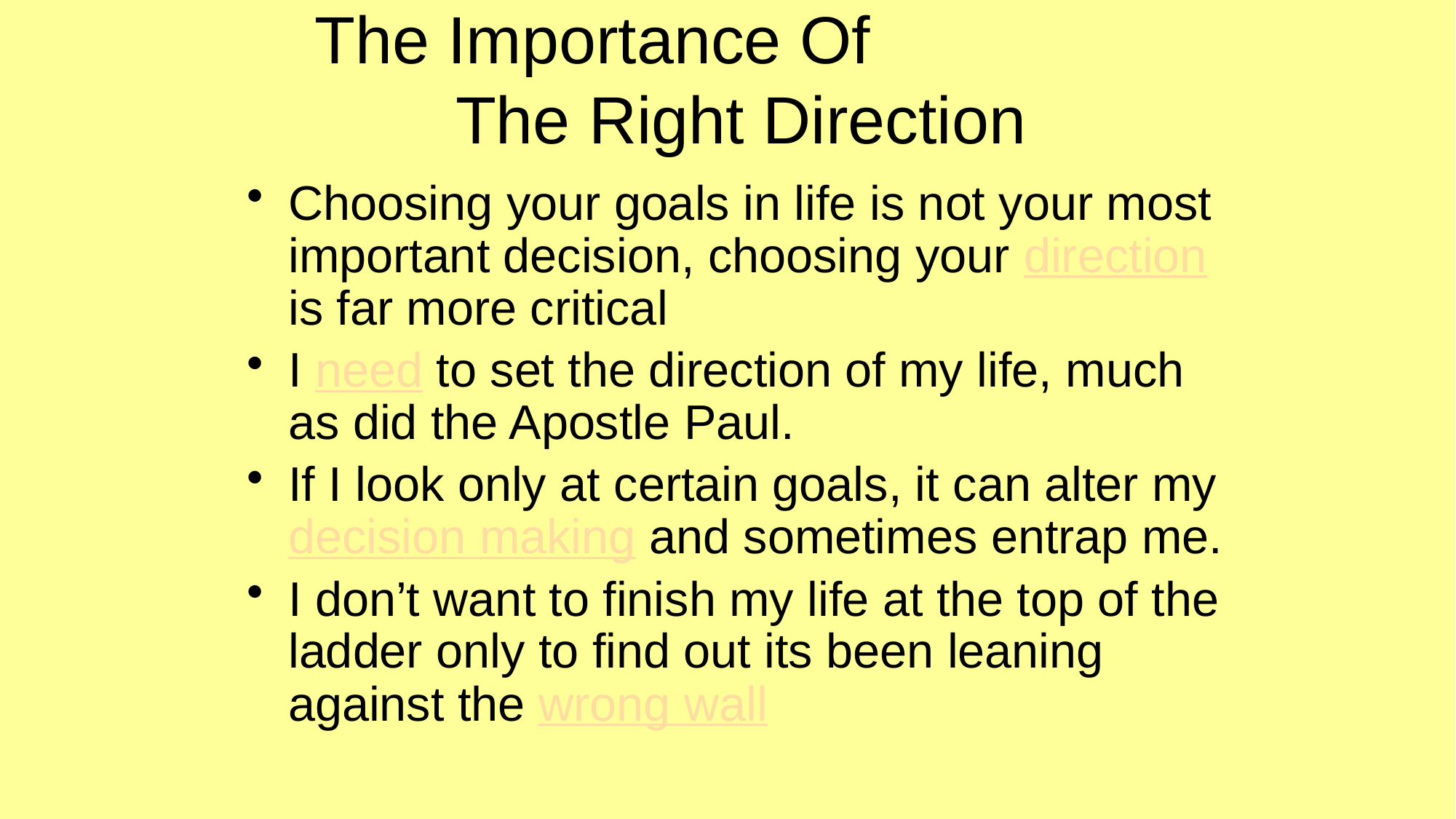

# The Importance Of                 The Right Direction
Choosing your goals in life is not your most important decision, choosing your direction is far more critical
I need to set the direction of my life, much as did the Apostle Paul.
If I look only at certain goals, it can alter my decision making and sometimes entrap me.
I don’t want to finish my life at the top of the ladder only to find out its been leaning against the wrong wall